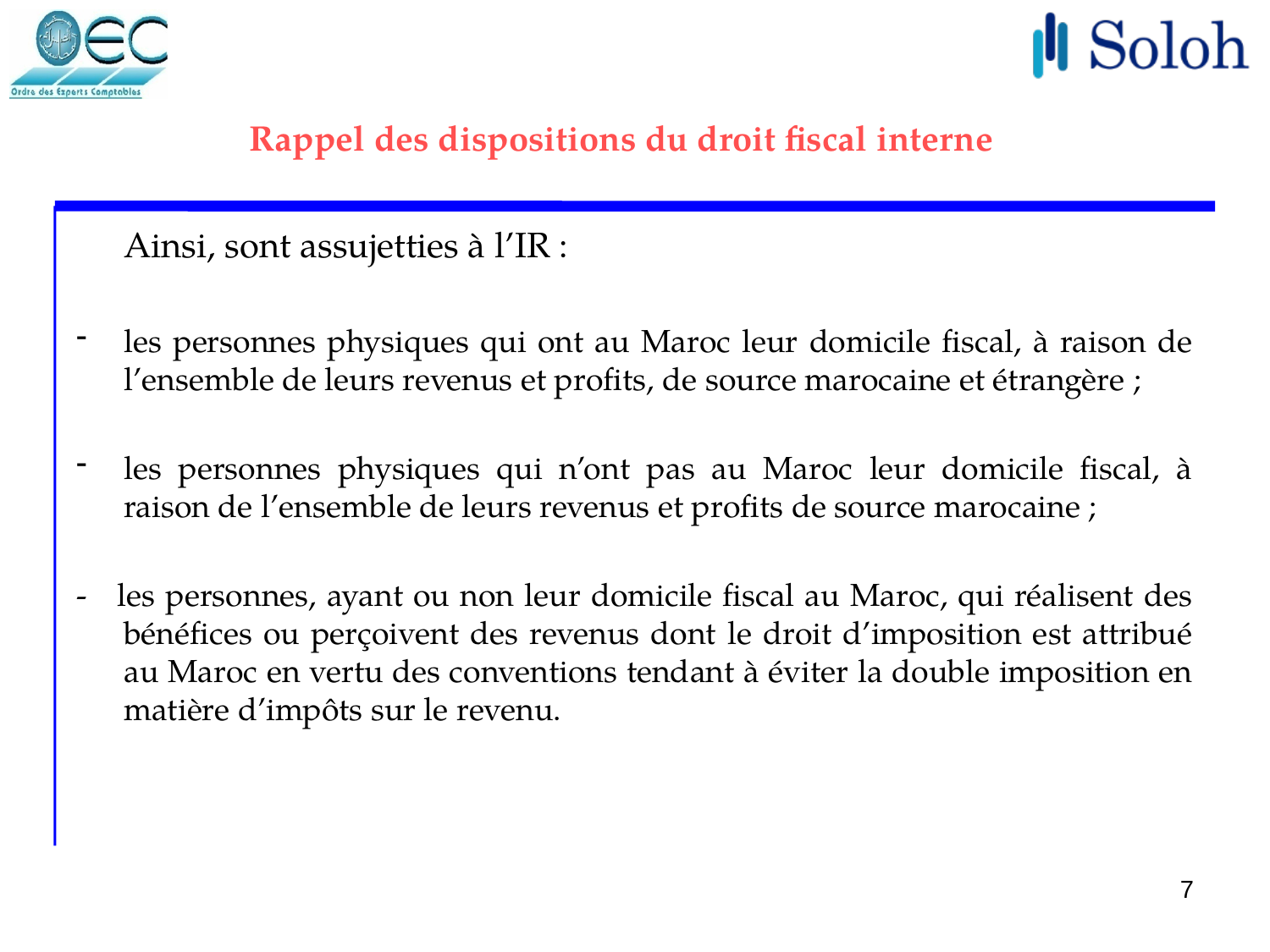

# Rappel des dispositions du droit fiscal interne
	Ainsi, sont assujetties à l’IR :

les personnes physiques qui ont au Maroc leur domicile fiscal, à raison de l’ensemble de leurs revenus et profits, de source marocaine et étrangère ;

les personnes physiques qui n’ont pas au Maroc leur domicile fiscal, à raison de l’ensemble de leurs revenus et profits de source marocaine ;

-   les personnes, ayant ou non leur domicile fiscal au Maroc, qui réalisent des bénéfices ou perçoivent des revenus dont le droit d’imposition est attribué au Maroc en vertu des conventions tendant à éviter la double imposition en matière d’impôts sur le revenu.
7